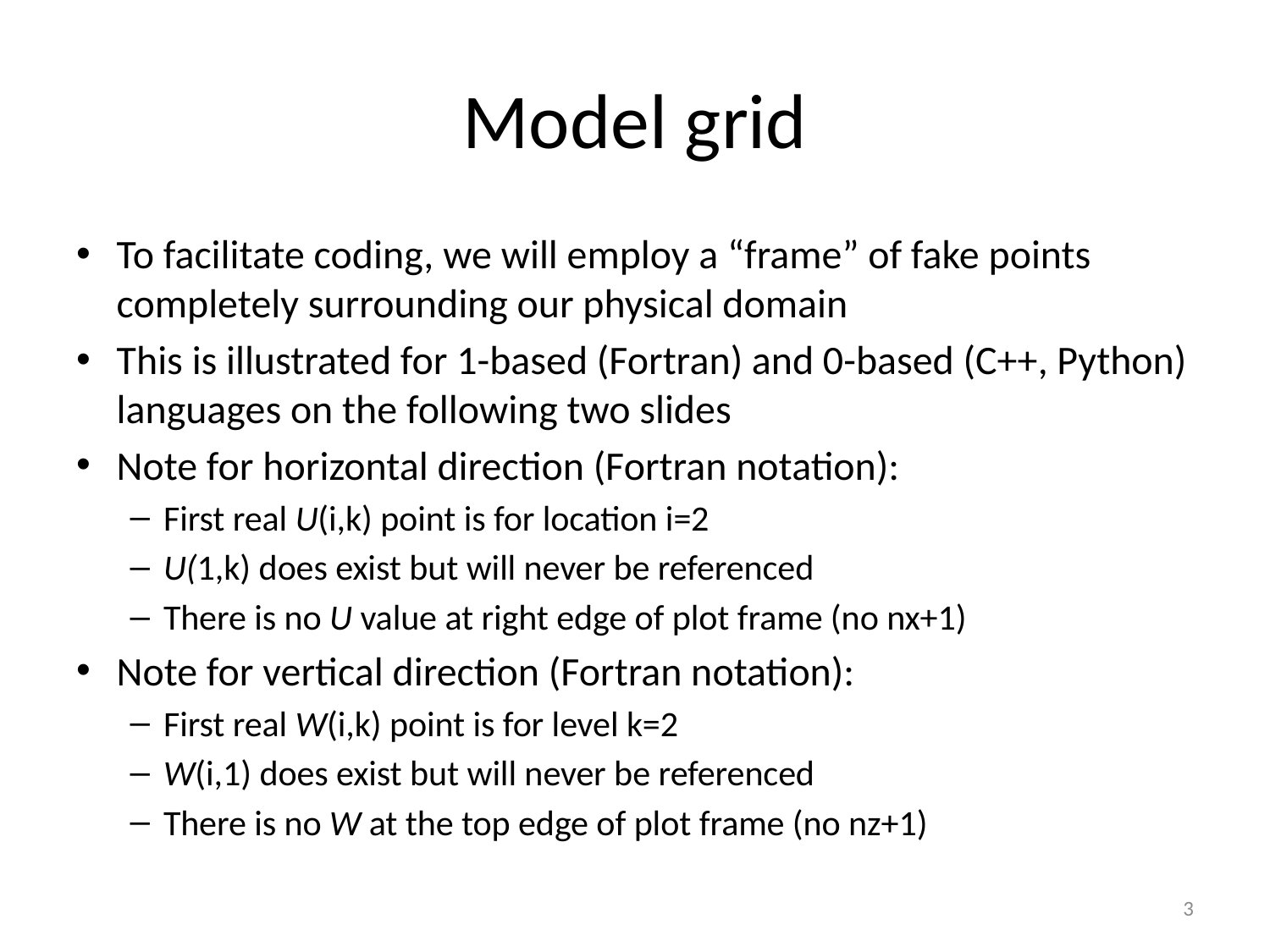

# Model grid
To facilitate coding, we will employ a “frame” of fake points completely surrounding our physical domain
This is illustrated for 1-based (Fortran) and 0-based (C++, Python) languages on the following two slides
Note for horizontal direction (Fortran notation):
First real U(i,k) point is for location i=2
U(1,k) does exist but will never be referenced
There is no U value at right edge of plot frame (no nx+1)
Note for vertical direction (Fortran notation):
First real W(i,k) point is for level k=2
W(i,1) does exist but will never be referenced
There is no W at the top edge of plot frame (no nz+1)
3